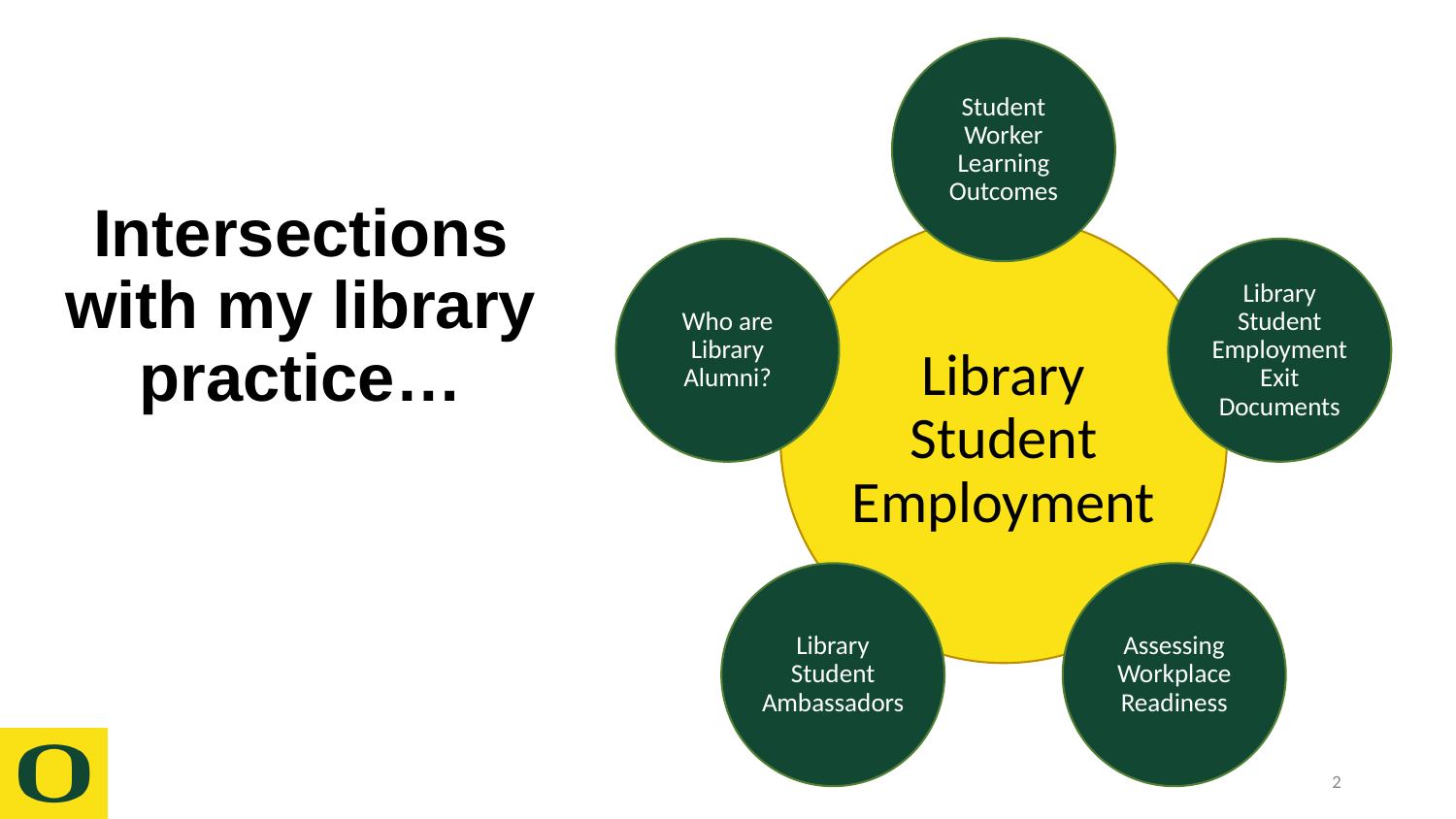

Library Student Employment
Student Worker Learning Outcomes
Library Student Employment Exit Documents
Assessing Workplace Readiness
Library Student Ambassadors
Who are Library Alumni?
# Intersections with my library practice…
2